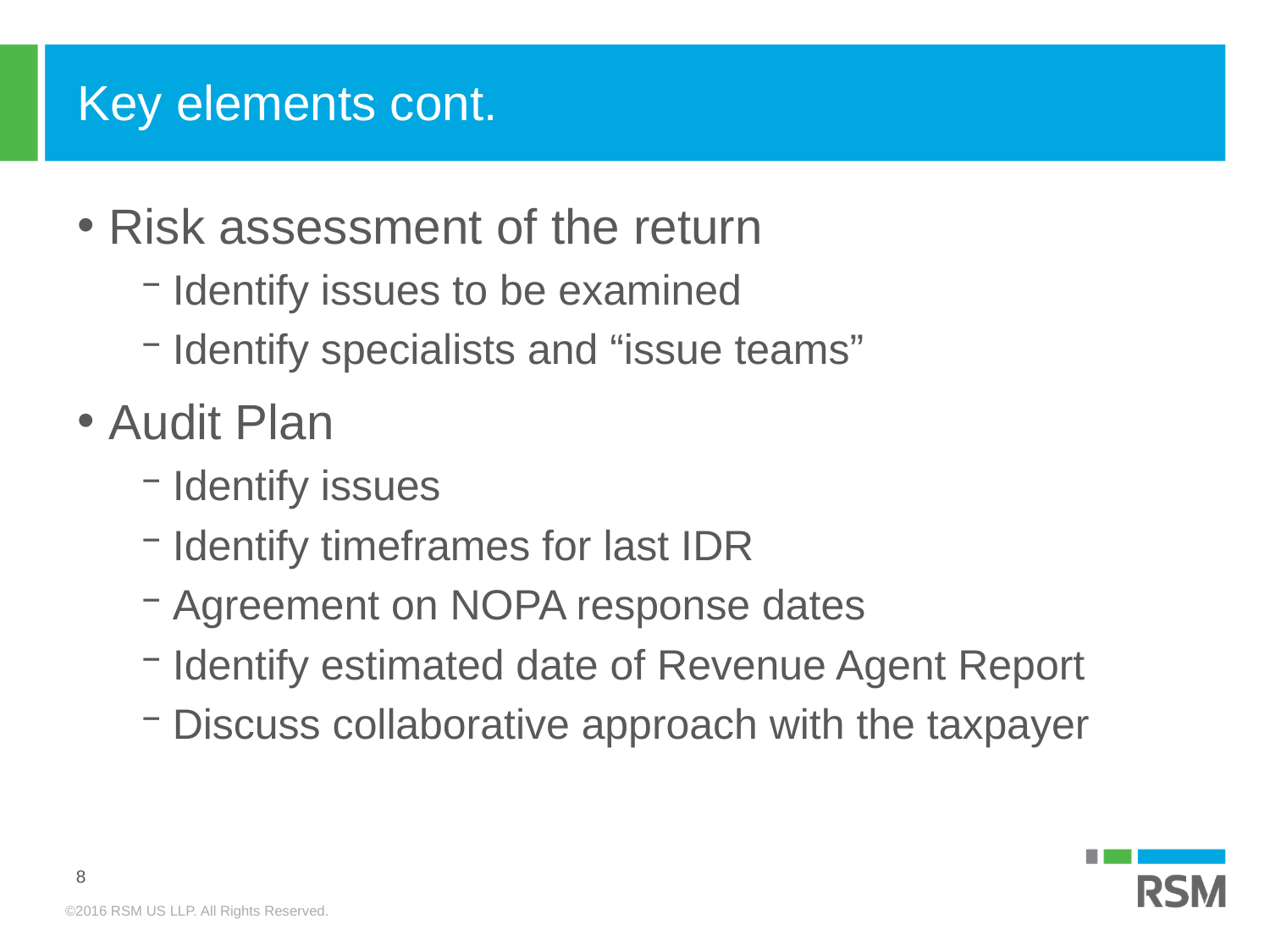

# Key elements cont.
Risk assessment of the return
Identify issues to be examined
Identify specialists and “issue teams”
Audit Plan
Identify issues
Identify timeframes for last IDR
Agreement on NOPA response dates
Identify estimated date of Revenue Agent Report
Discuss collaborative approach with the taxpayer
8